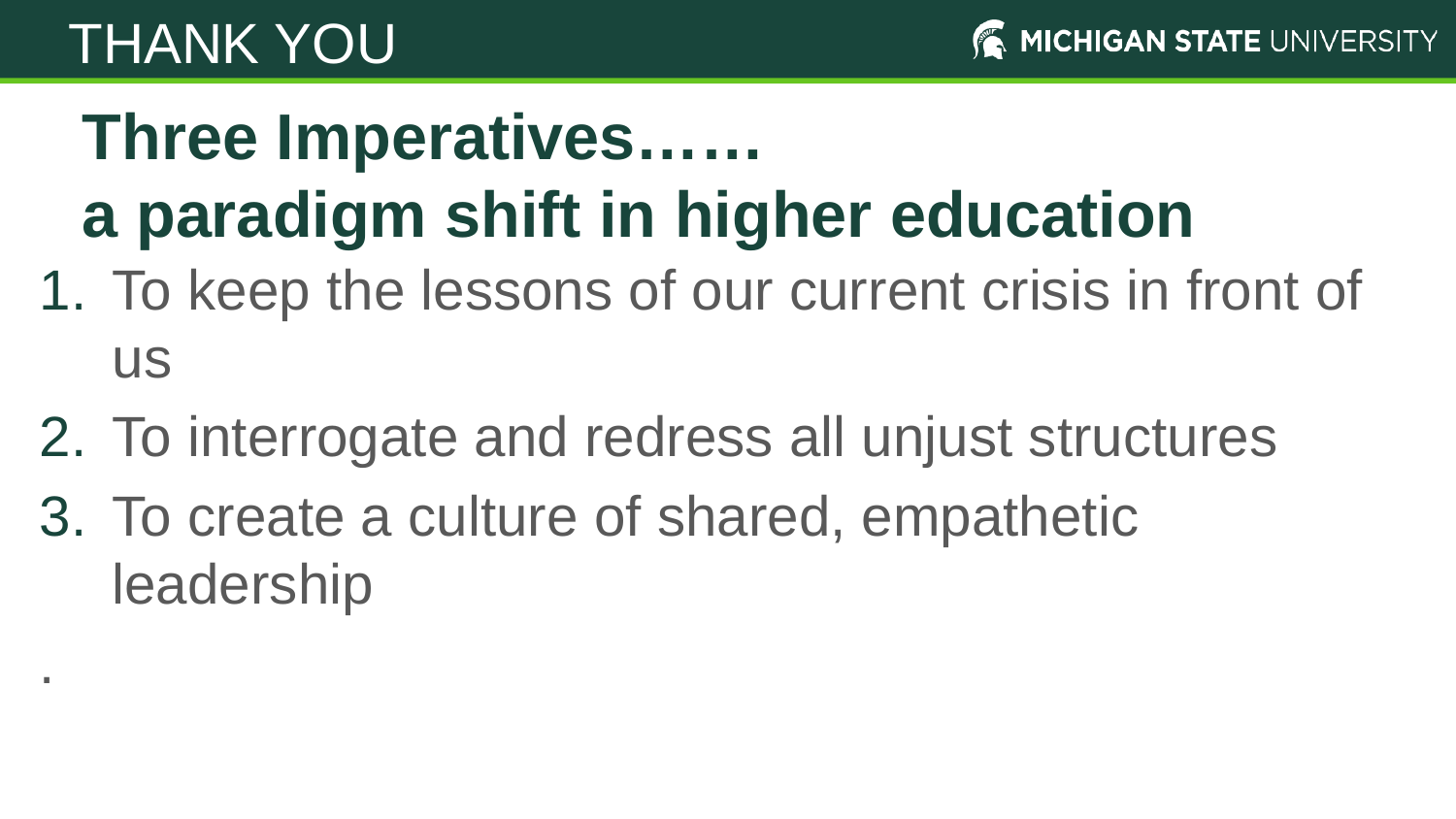

THANK YOU
# Three Imperatives…… a paradigm shift in higher education
To keep the lessons of our current crisis in front of us
To interrogate and redress all unjust structures
To create a culture of shared, empathetic leadership
.